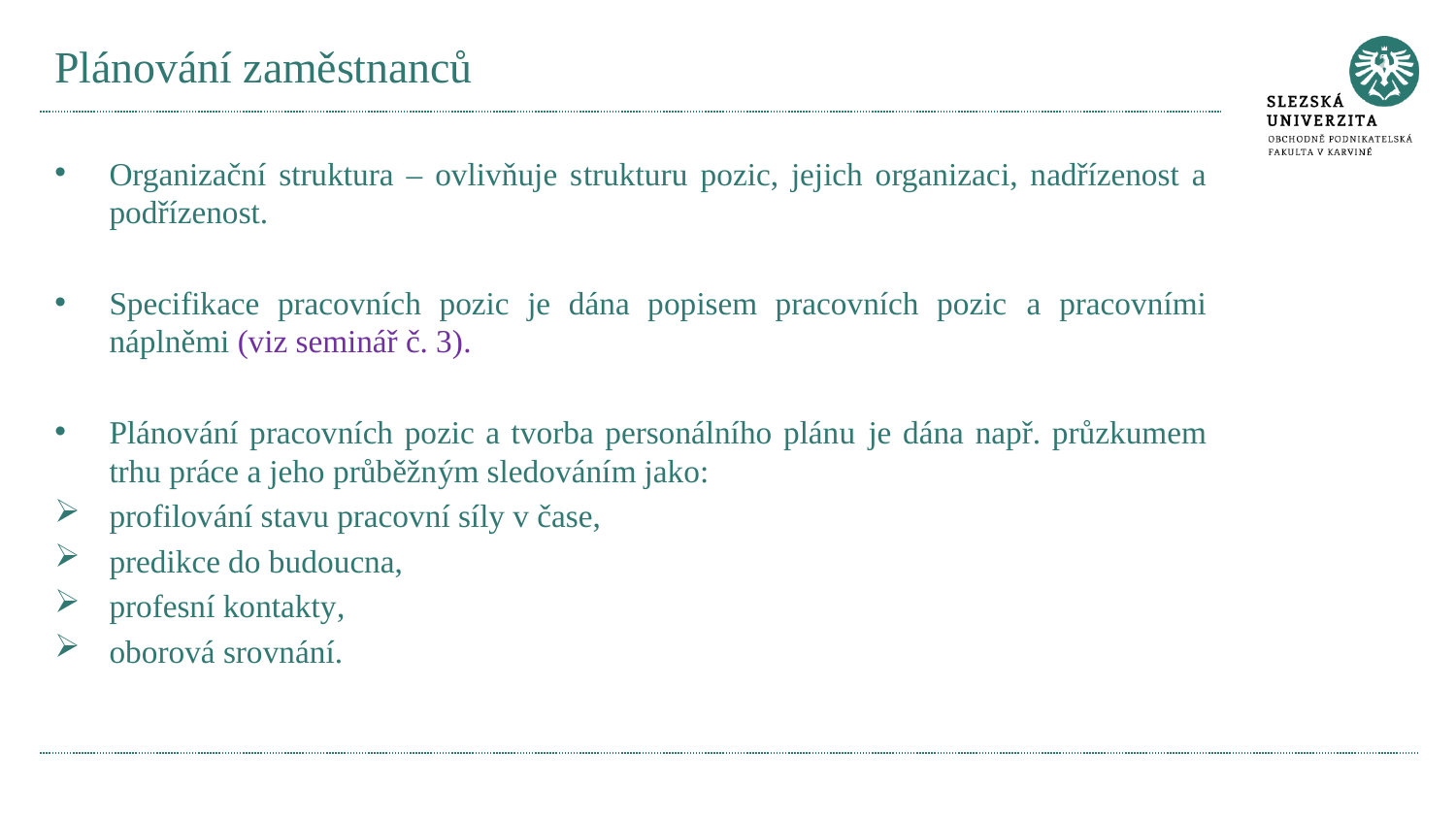

# Plánování zaměstnanců
Organizační struktura – ovlivňuje strukturu pozic, jejich organizaci, nadřízenost a podřízenost.

Specifikace pracovních pozic je dána popisem pracovních pozic a pracovními náplněmi (viz seminář č. 3).

Plánování pracovních pozic a tvorba personálního plánu je dána např. průzkumem trhu práce a jeho průběžným sledováním jako:
profilování stavu pracovní síly v čase,
predikce do budoucna,
profesní kontakty,
oborová srovnání.